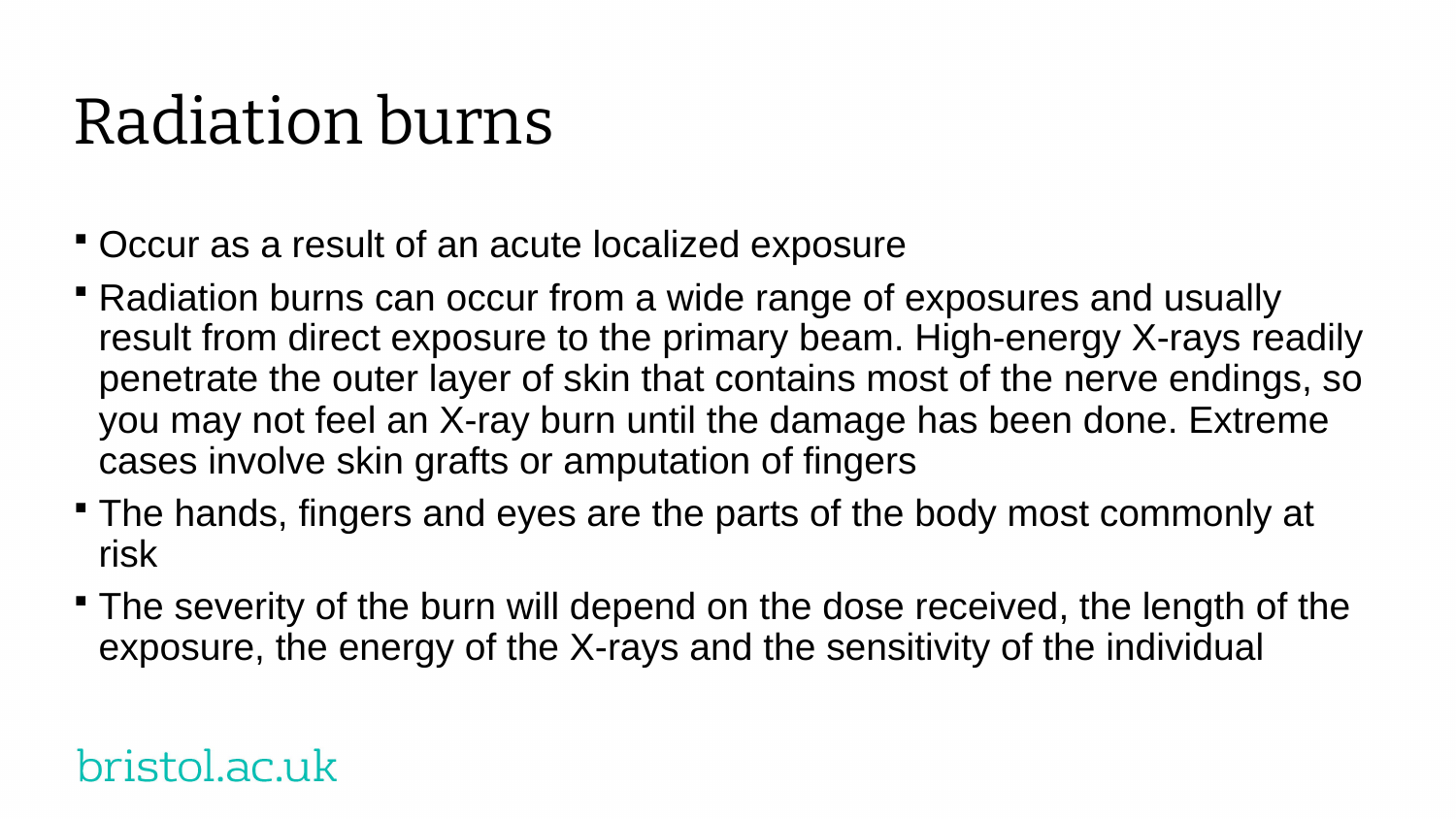

# Radiation burns
Occur as a result of an acute localized exposure
Radiation burns can occur from a wide range of exposures and usually result from direct exposure to the primary beam. High-energy X-rays readily penetrate the outer layer of skin that contains most of the nerve endings, so you may not feel an X-ray burn until the damage has been done. Extreme cases involve skin grafts or amputation of fingers
The hands, fingers and eyes are the parts of the body most commonly at risk
The severity of the burn will depend on the dose received, the length of the exposure, the energy of the X-rays and the sensitivity of the individual